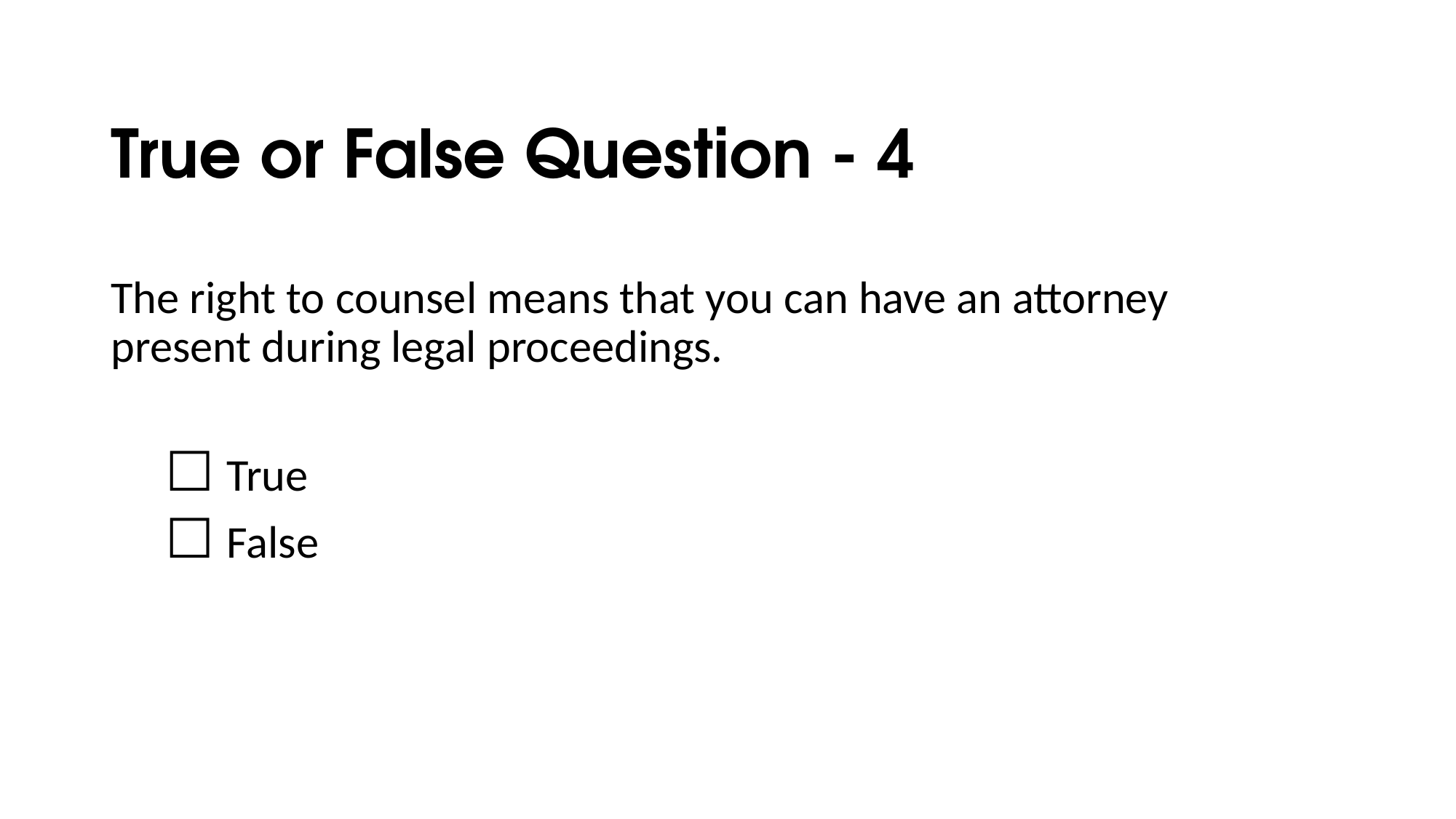

# True or False Question - 4
The right to counsel means that you can have an attorney present during legal proceedings.

☐ True
☐ False